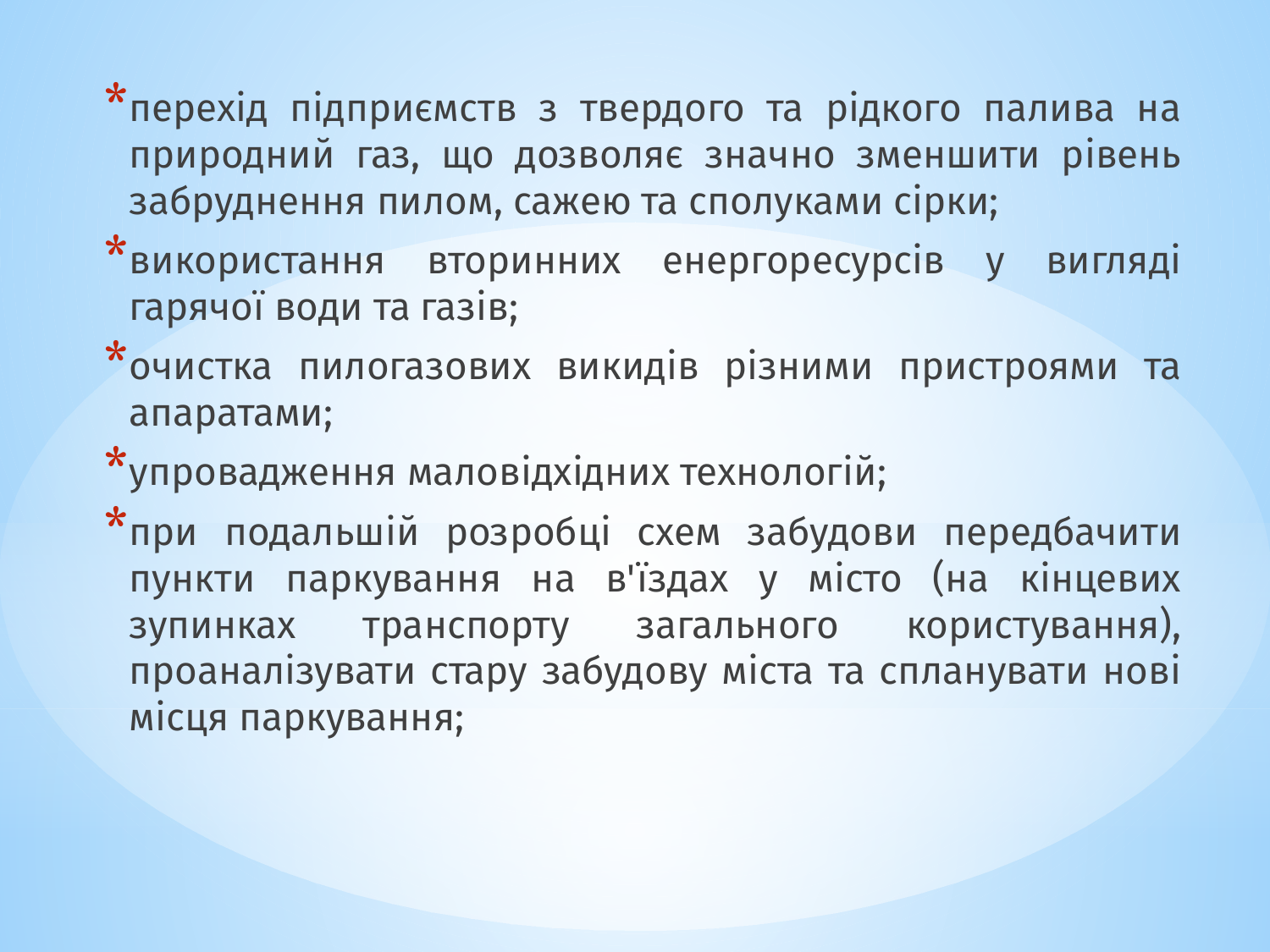

перехід підприємств з твердого та рідкого палива на природний газ, що дозволяє значно зменшити рівень забруднення пилом, сажею та сполуками сірки;
використання вторинних енергоресурсів у вигляді гарячої води та газів;
очистка пилогазових викидів різними пристроями та апаратами;
упровадження маловідхідних технологій;
при подальшій розробці схем забудови передбачити пункти паркування на в'їздах у місто (на кінцевих зупинках транспорту загального користування), проаналізувати стару забудову міста та спланувати нові місця паркування;